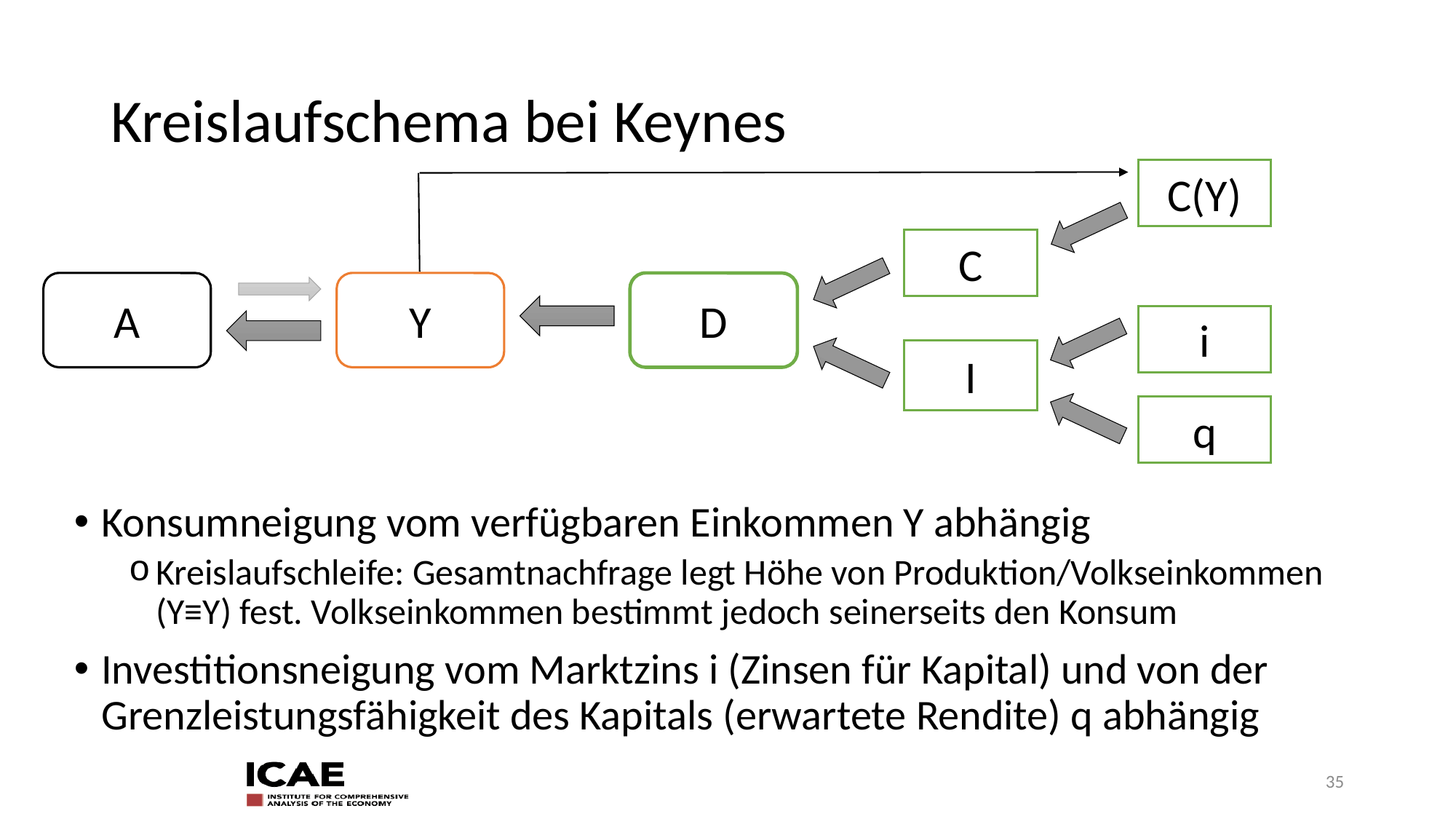

# Kreislaufschema bei Keynes

Konsumneigung vom verfügbaren Einkommen Y abhängig
Kreislaufschleife: Gesamtnachfrage legt Höhe von Produktion/Volkseinkommen (Y≡Y) fest. Volkseinkommen bestimmt jedoch seinerseits den Konsum
Investitionsneigung vom Marktzins i (Zinsen für Kapital) und von der Grenzleistungsfähigkeit des Kapitals (erwartete Rendite) q abhängig

C(Y)

C

A
Y
D

i

I

q

35